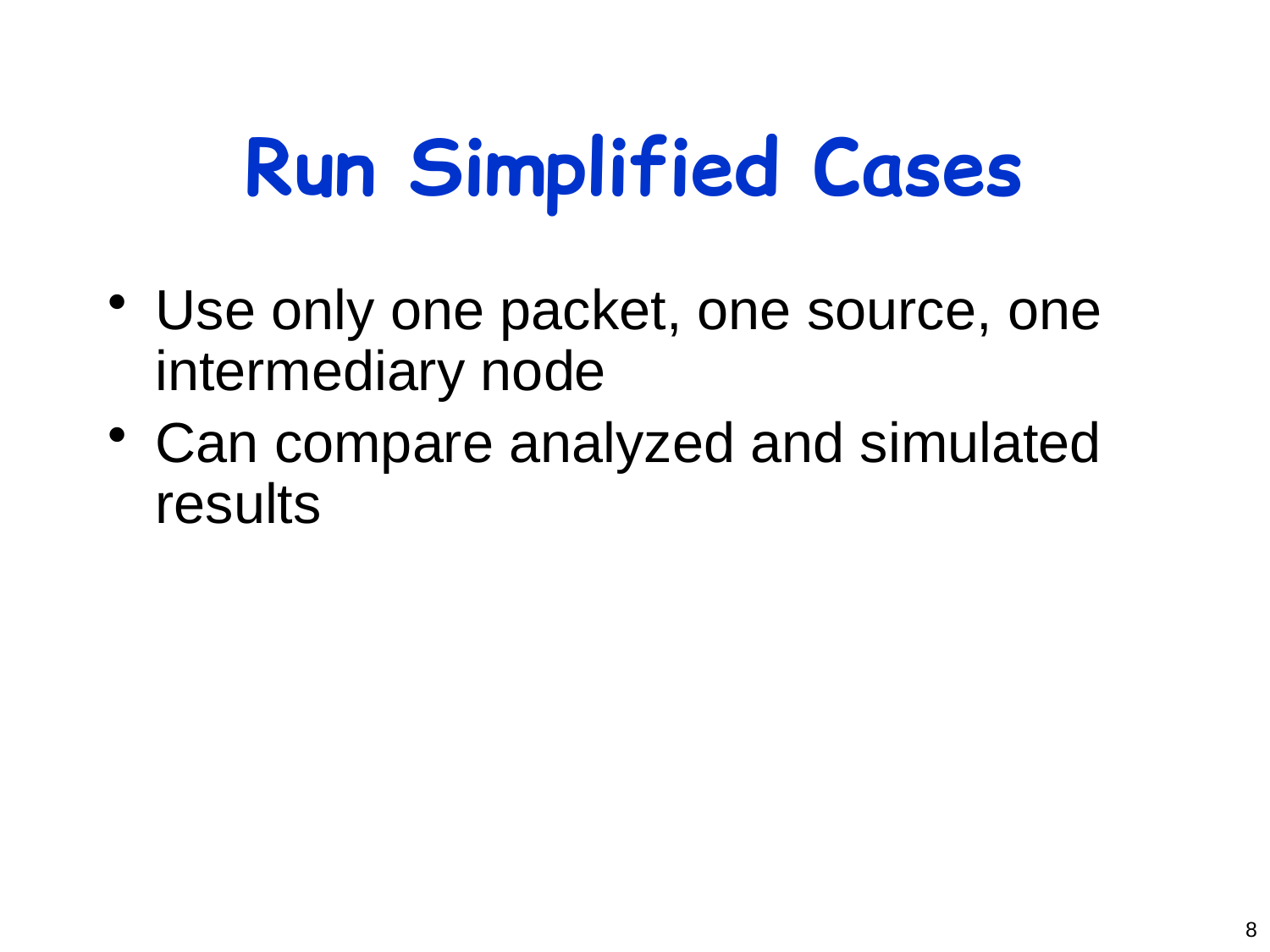

# Run Simplified Cases
Use only one packet, one source, one intermediary node
Can compare analyzed and simulated results
8